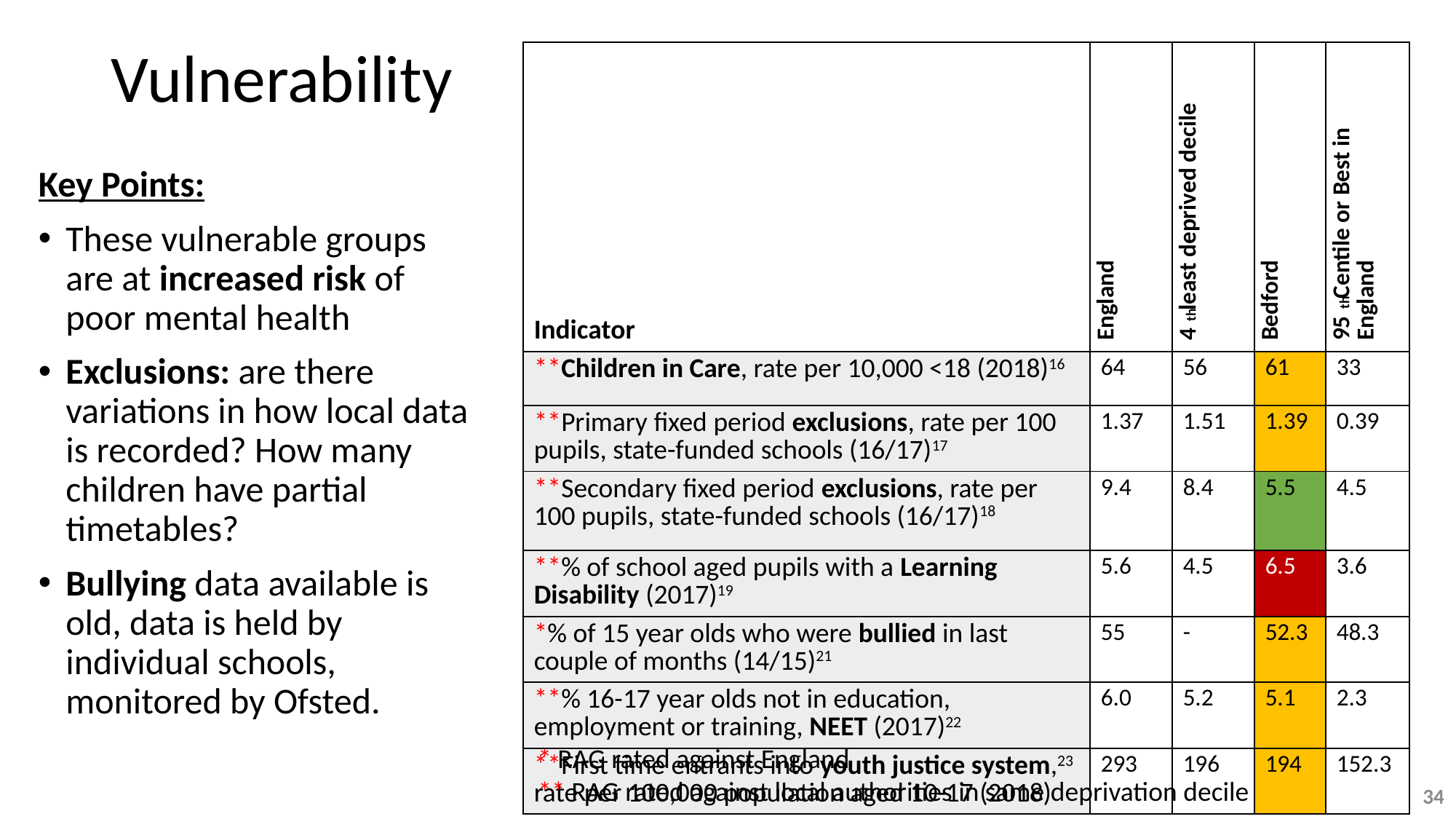

# Vulnerability
| Indicator | England | 4th least deprived decile | Bedford | 95th Centile or Best in England |
| --- | --- | --- | --- | --- |
| \*\*Children in Care, rate per 10,000 <18 (2018)16 | 64 | 56 | 61 | 33 |
| \*\*Primary fixed period exclusions, rate per 100 pupils, state-funded schools (16/17)17 | 1.37 | 1.51 | 1.39 | 0.39 |
| \*\*Secondary fixed period exclusions, rate per 100 pupils, state-funded schools (16/17)18 | 9.4 | 8.4 | 5.5 | 4.5 |
| \*\*% of school aged pupils with a Learning Disability (2017)19 | 5.6 | 4.5 | 6.5 | 3.6 |
| \*% of 15 year olds who were bullied in last couple of months (14/15)21 | 55 | - | 52.3 | 48.3 |
| \*\*% 16-17 year olds not in education, employment or training, NEET (2017)22 | 6.0 | 5.2 | 5.1 | 2.3 |
| \*\*First time entrants into youth justice system,23 rate per 100,000 population aged 10-17 (2018) | 293 | 196 | 194 | 152.3 |
Key Points:
These vulnerable groups are at increased risk of poor mental health
Exclusions: are there variations in how local data is recorded? How many children have partial timetables?
Bullying data available is old, data is held by individual schools, monitored by Ofsted.
* RAG rated against England
** RAG rated against local authorities in same deprivation decile
34